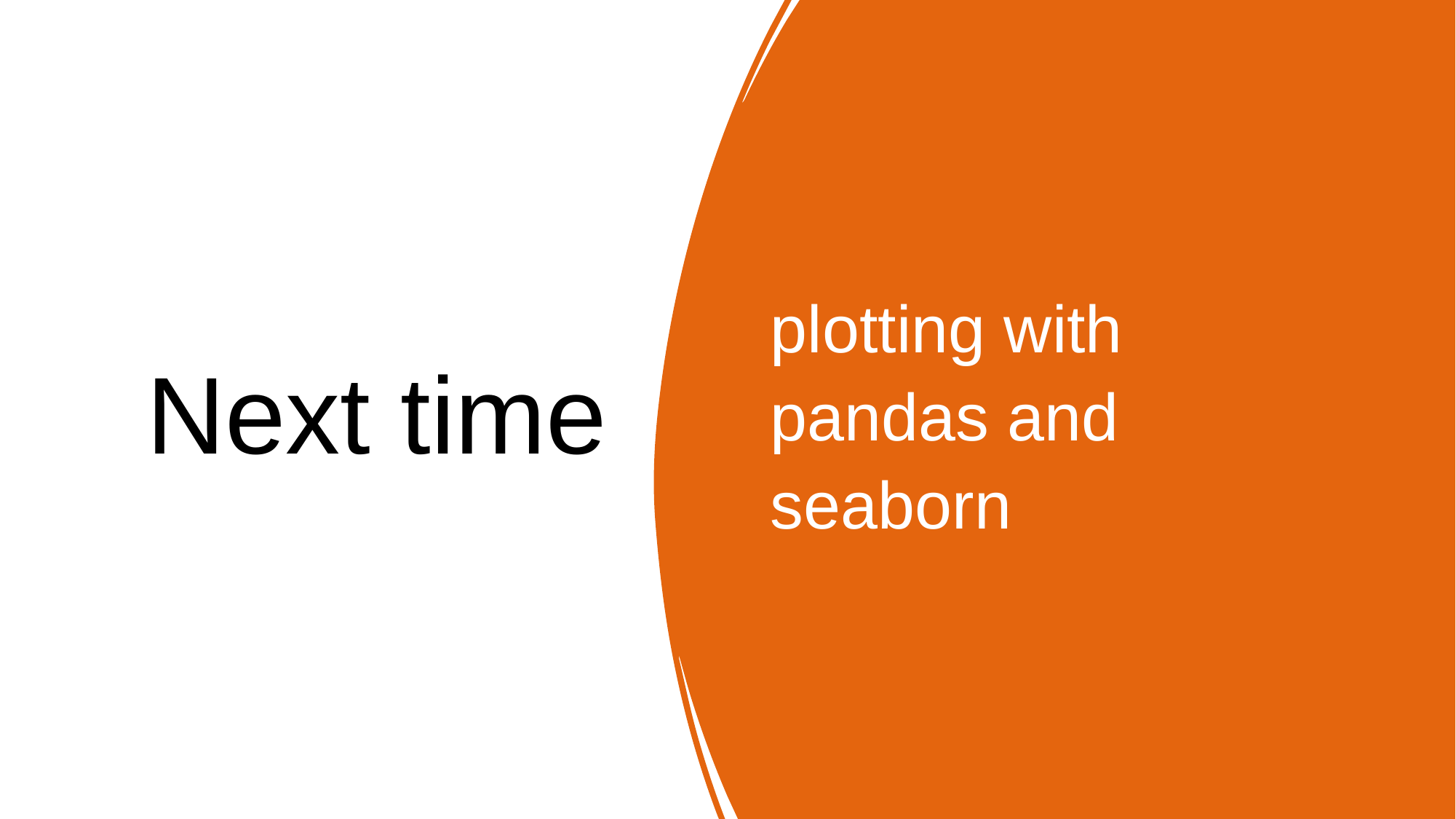

# Next time
plotting with pandas and seaborn